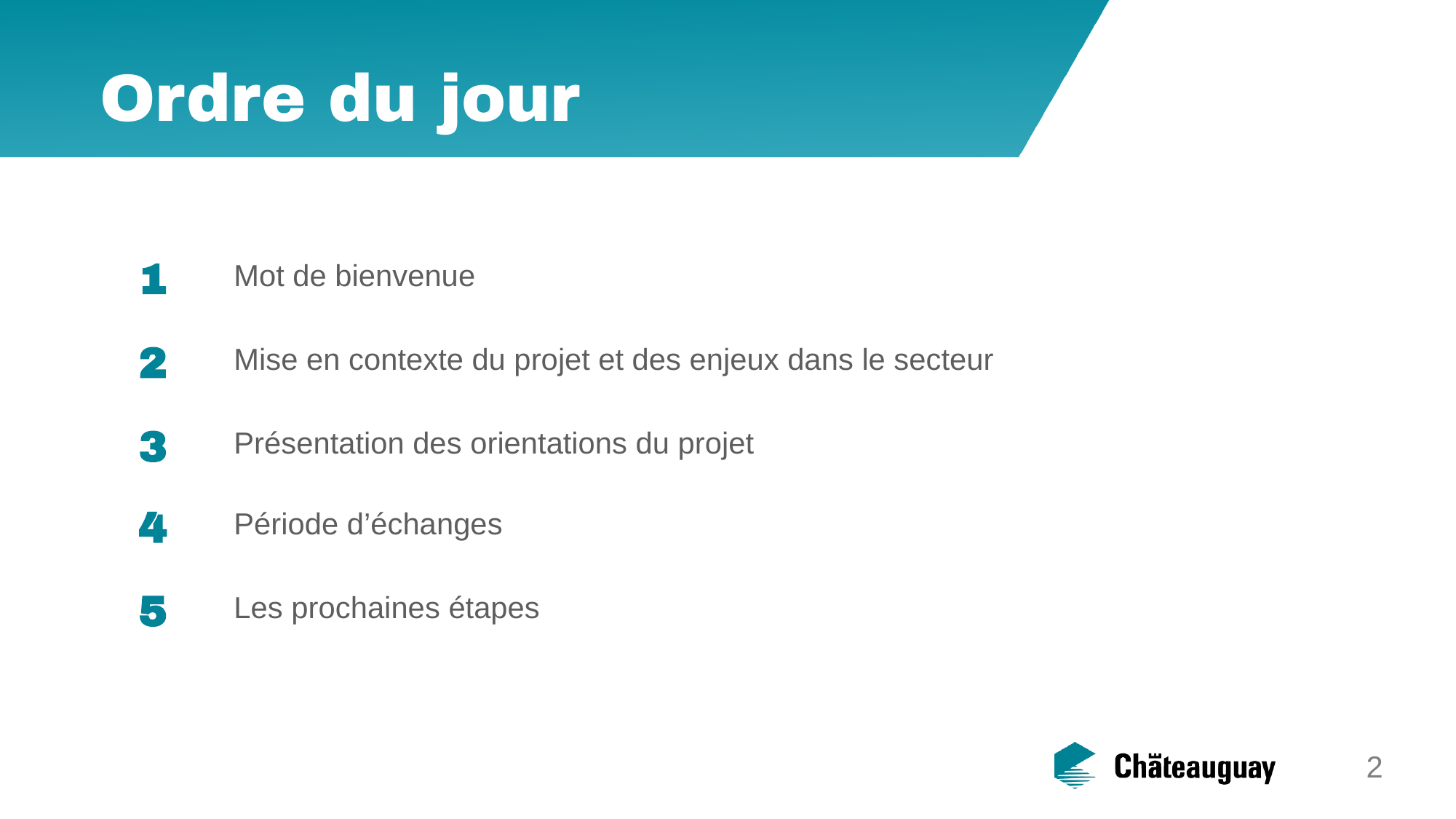

# Ordre du jour
1
Mot de bienvenue
2
Mise en contexte du projet et des enjeux dans le secteur
3
Présentation des orientations du projet
4
Période d’échanges

5

Les prochaines étapes